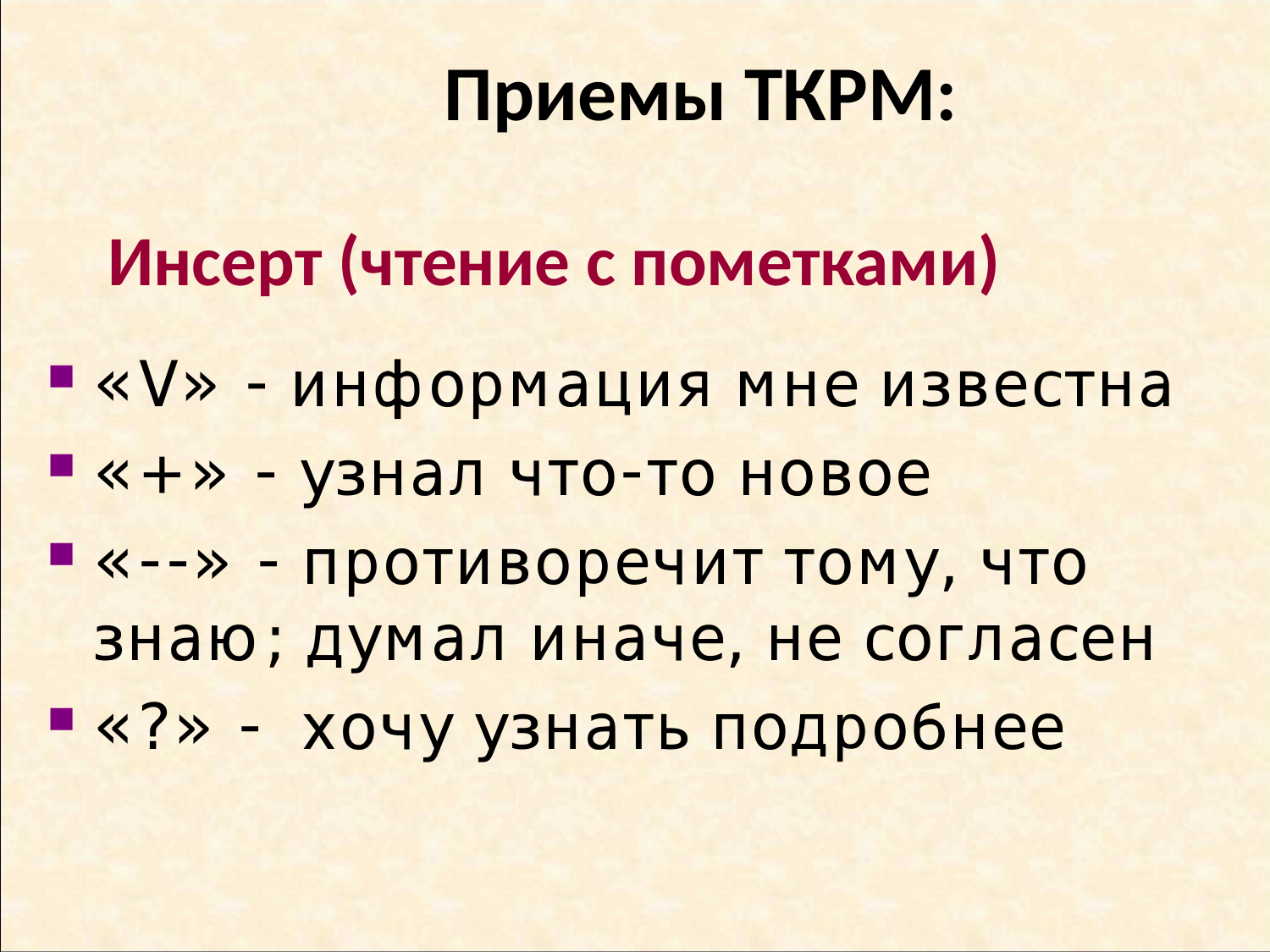

# Приемы ТКРМ:
Инсерт (чтение с пометками)
«V» - информация мне известна
«+» - узнал что-то новое
«--» - противоречит тому, что знаю; думал иначе, не согласен
«?» -  хочу узнать подробнее